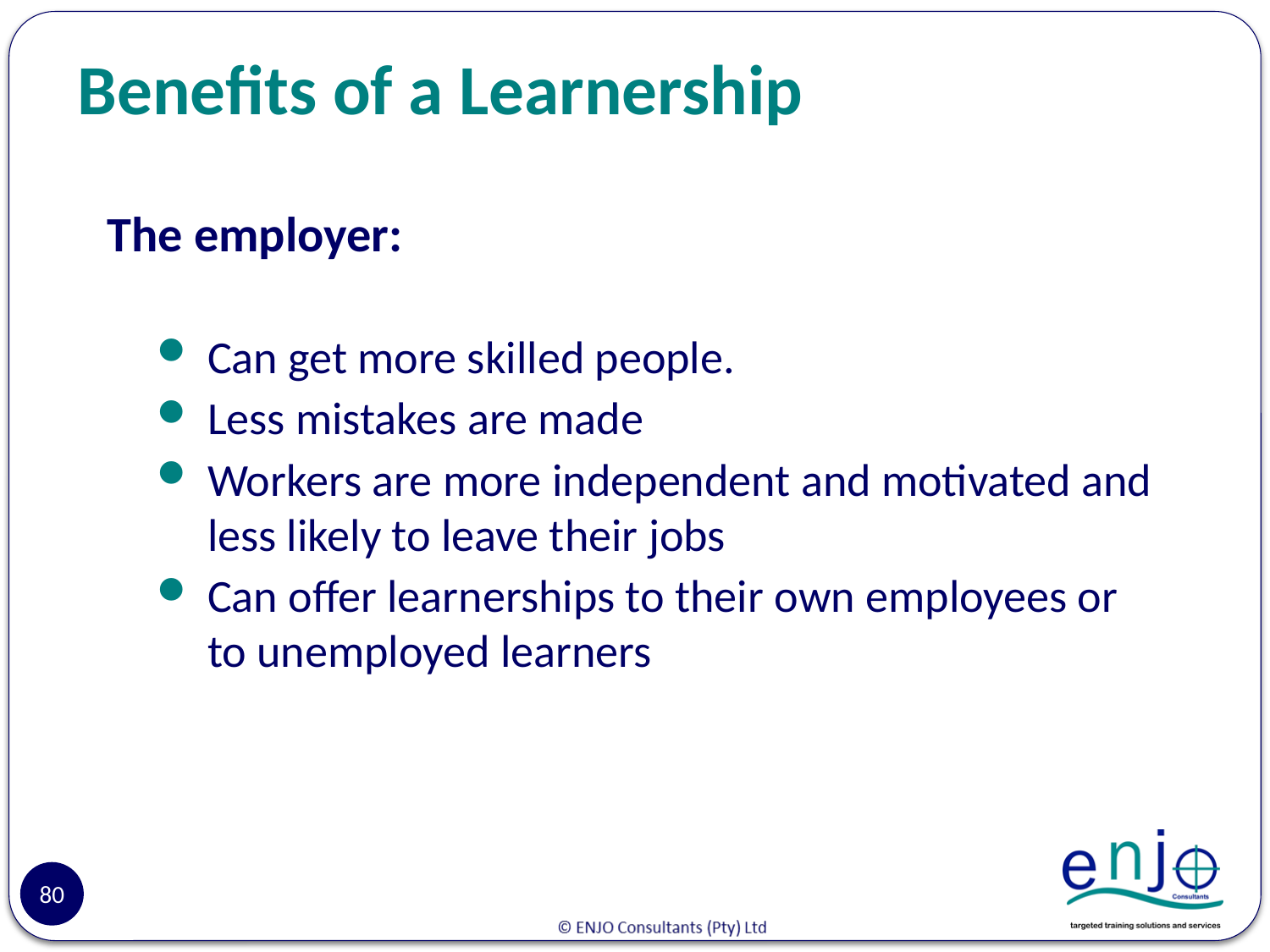

# Benefits of a Learnership
The employer:

Can get more skilled people.
Less mistakes are made
Workers are more independent and motivated and less likely to leave their jobs
Can offer learnerships to their own employees or to unemployed learners

80